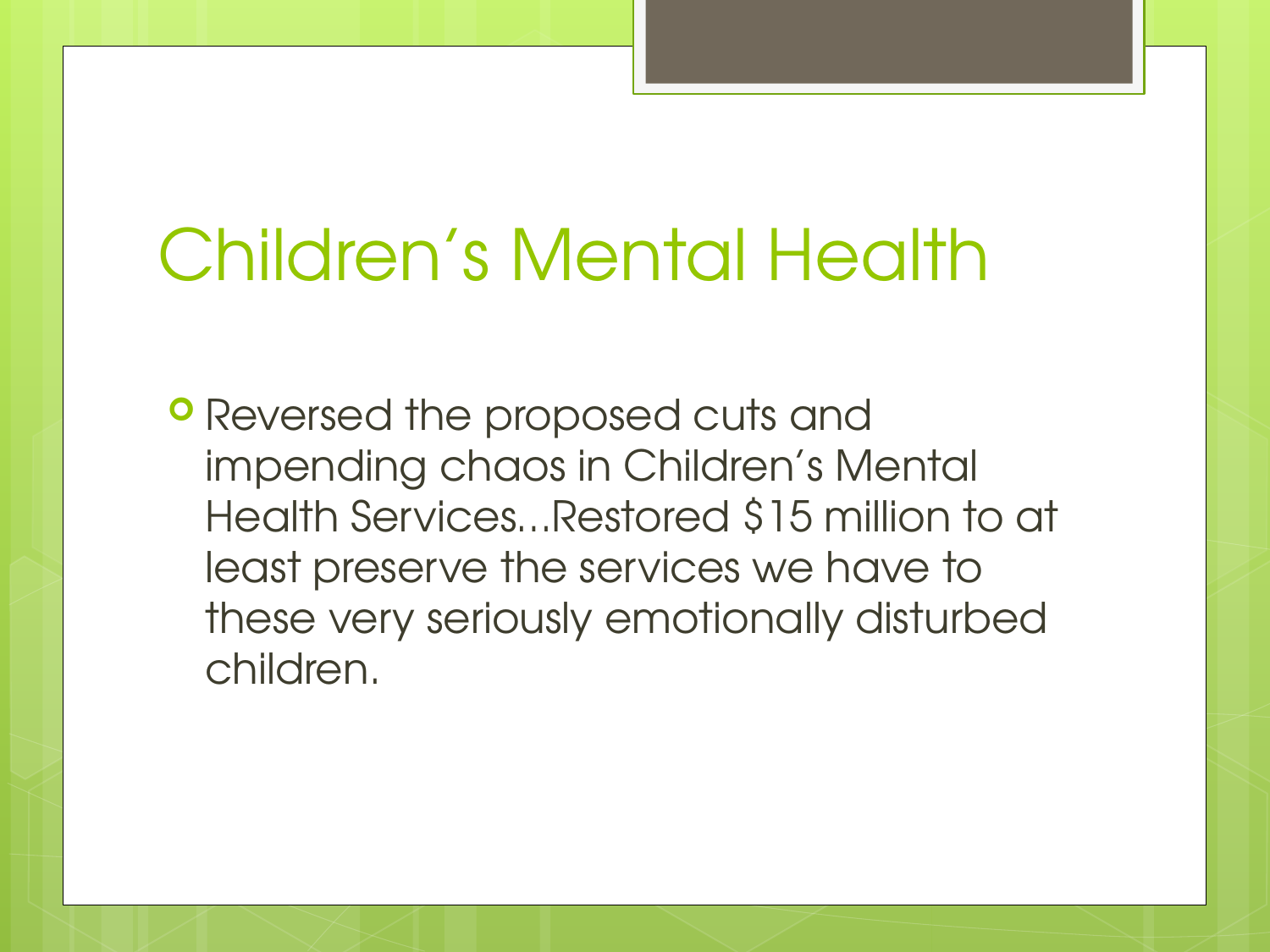

# Children’s Mental Health

Reversed the proposed cuts and impending chaos in Children’s Mental Health Services…Restored $15 million to at least preserve the services we have to these very seriously emotionally disturbed children.